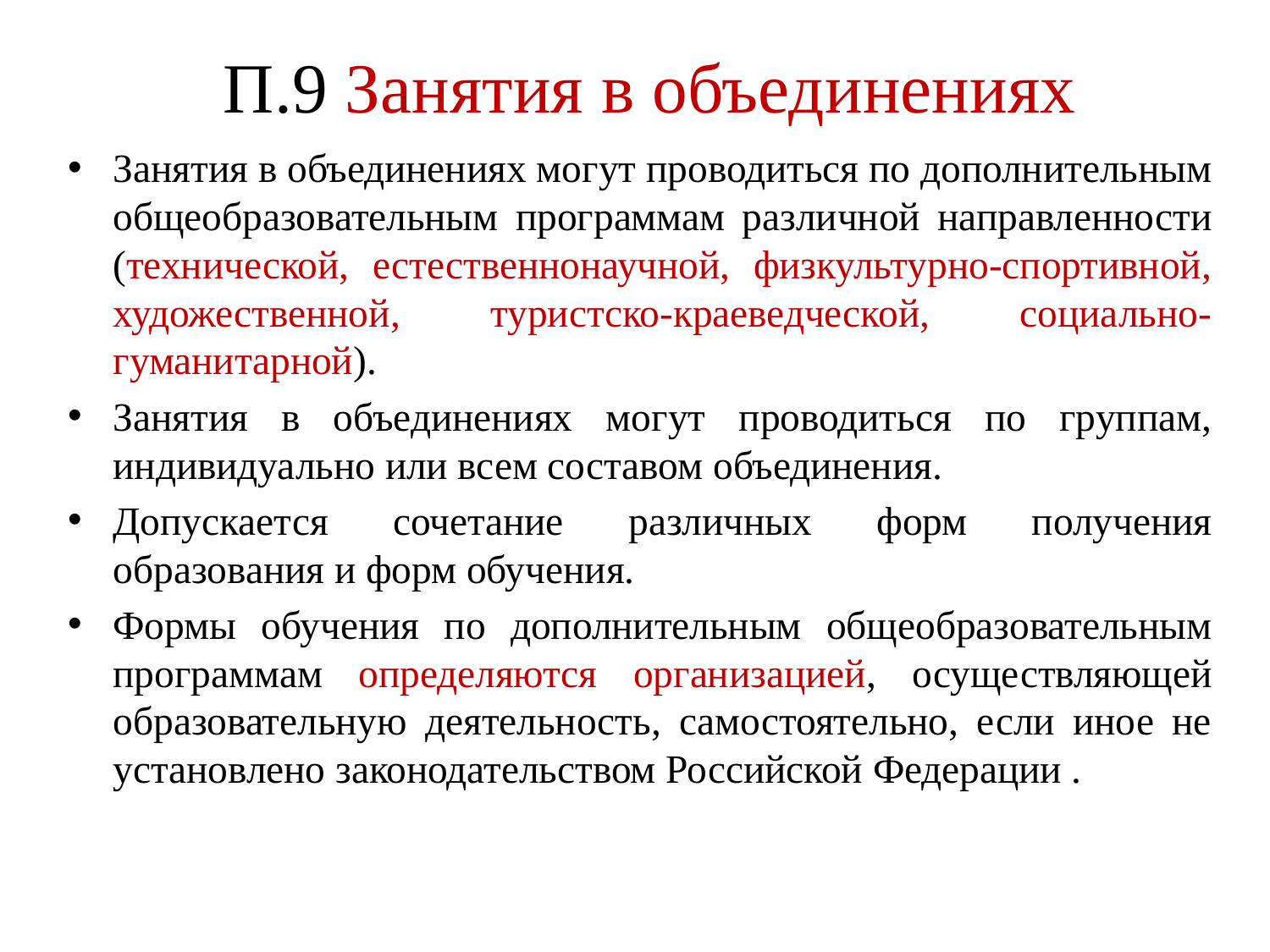

# П.9 Занятия в объединениях
Занятия в объединениях могут проводиться по дополнительным общеобразовательным программам различной направленности (технической, естественнонаучной, физкультурно-спортивной, художественной, туристско-краеведческой, социально-гуманитарной).
Занятия в объединениях могут проводиться по группам, индивидуально или всем составом объединения.
Допускается сочетание различных форм получения образования и форм обучения.
Формы обучения по дополнительным общеобразовательным программам определяются организацией, осуществляющей образовательную деятельность, самостоятельно, если иное не установлено законодательством Российской Федерации .